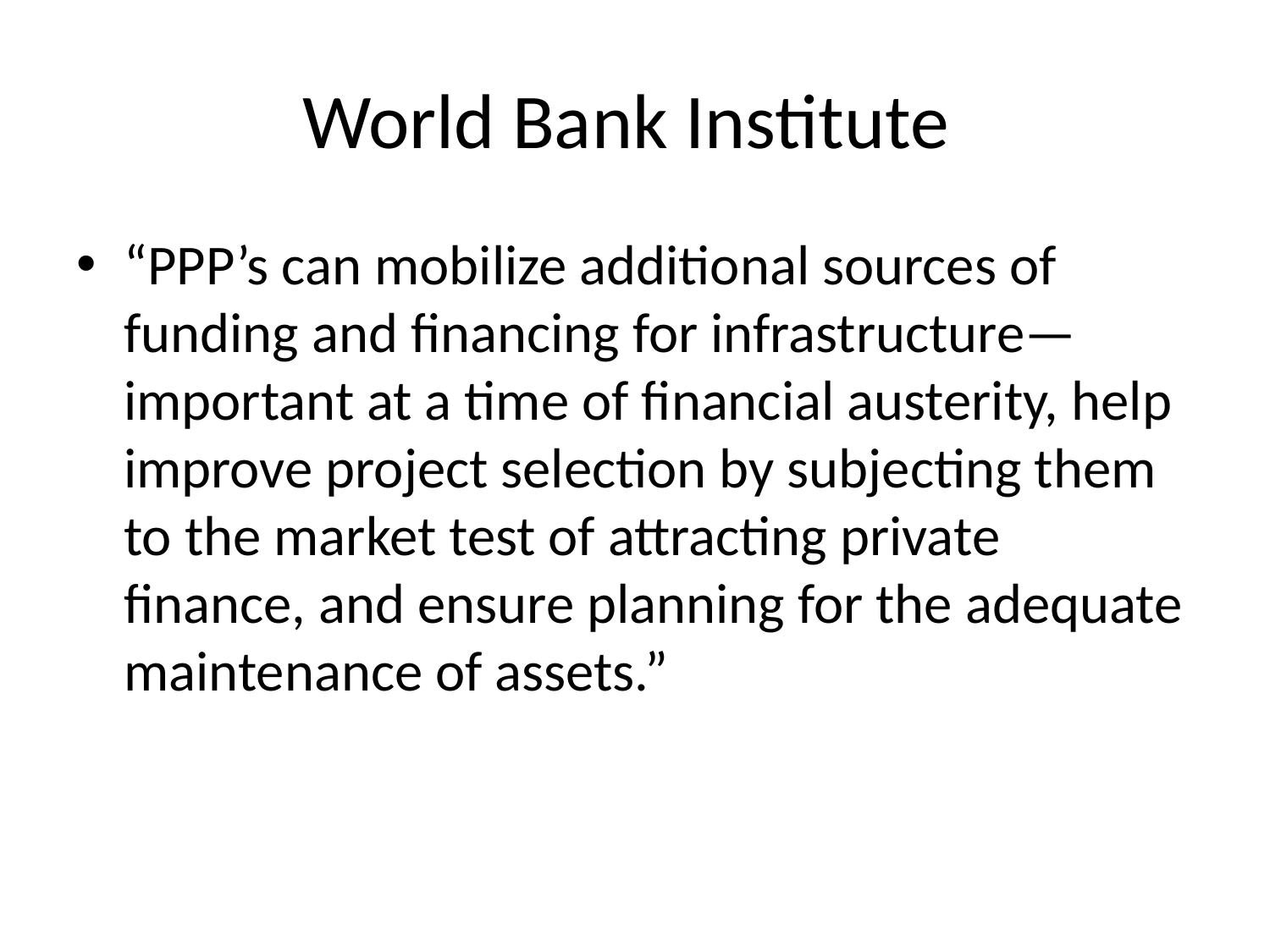

# World Bank Institute
“PPP’s can mobilize additional sources of funding and financing for infrastructure—important at a time of financial austerity, help improve project selection by subjecting them to the market test of attracting private finance, and ensure planning for the adequate maintenance of assets.”